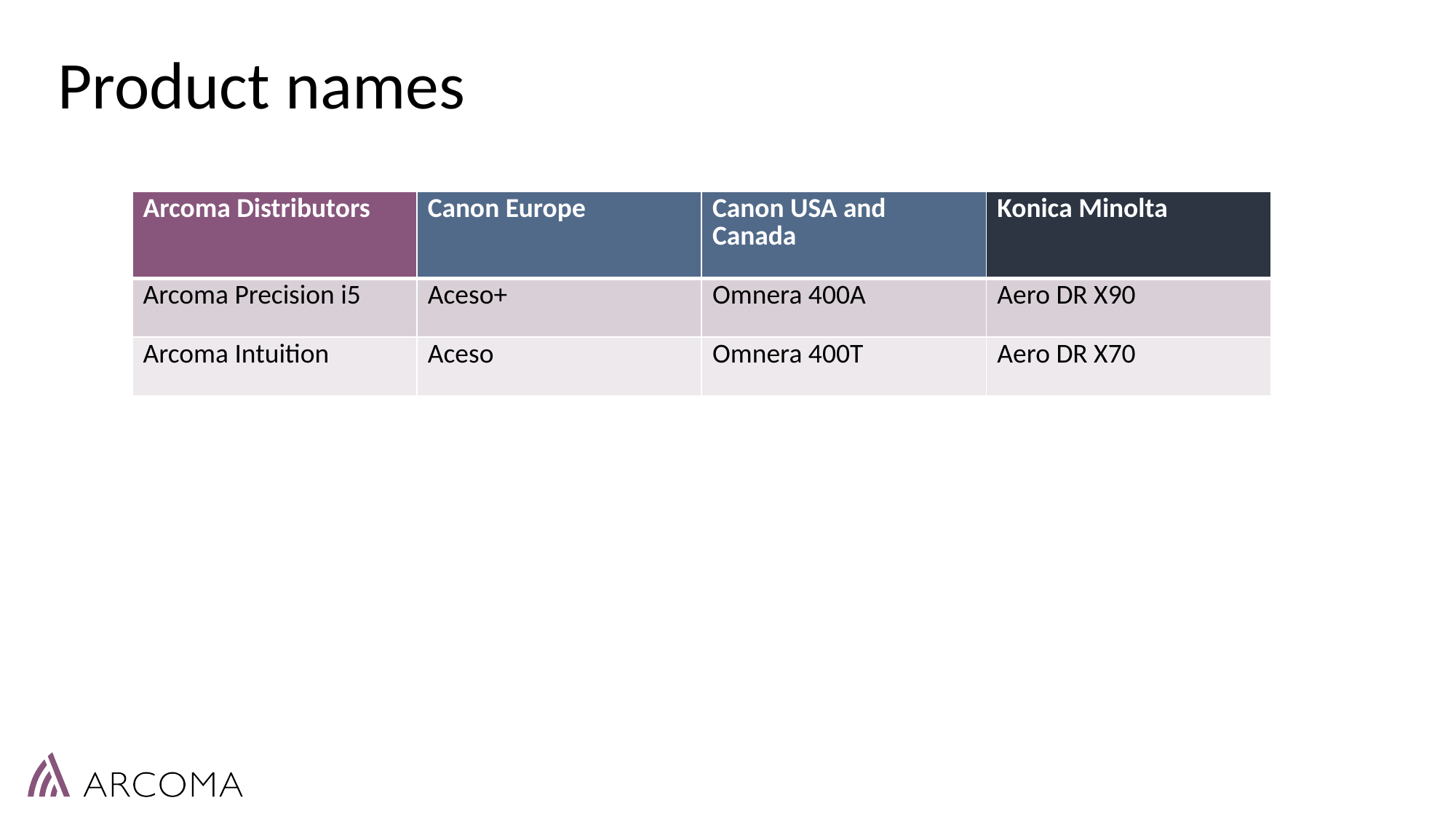

# Product names
| Arcoma Distributors | Canon Europe | Canon USA and Canada | Konica Minolta |
| --- | --- | --- | --- |
| Arcoma Precision i5 | Aceso+ | Omnera 400A | Aero DR X90 |
| Arcoma Intuition | Aceso | Omnera 400T | Aero DR X70 |